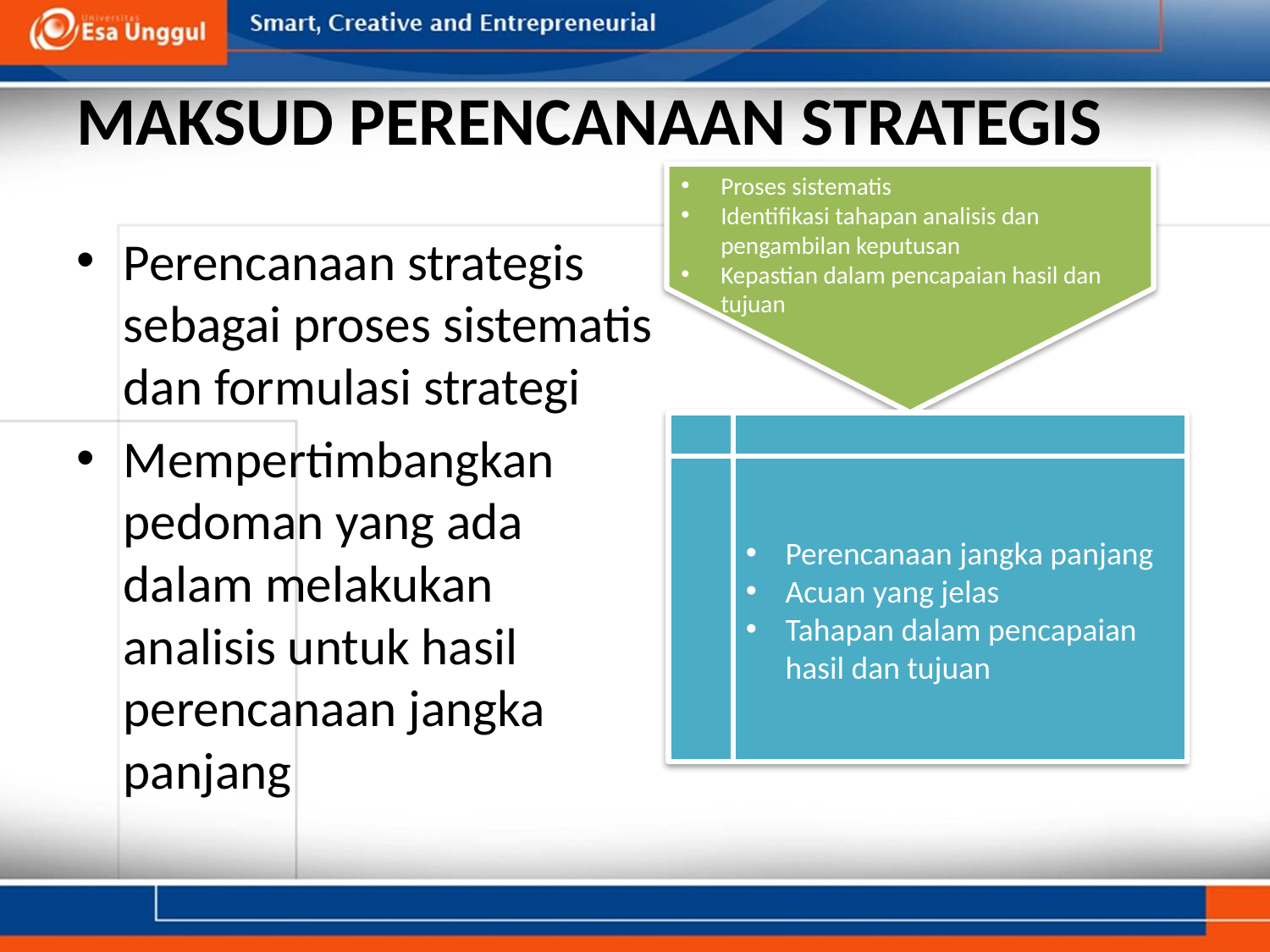

# MAKSUD PERENCANAAN STRATEGIS

Proses sistematis
Identifikasi tahapan analisis dan pengambilan keputusan
Kepastian dalam pencapaian hasil dan tujuan

Perencanaan strategis sebagai proses sistematis dan formulasi strategi
Mempertimbangkan pedoman yang ada dalam melakukan analisis untuk hasil perencanaan jangka panjang
Perencanaan jangka panjang
Acuan yang jelas
Tahapan dalam pencapaian hasil dan tujuan